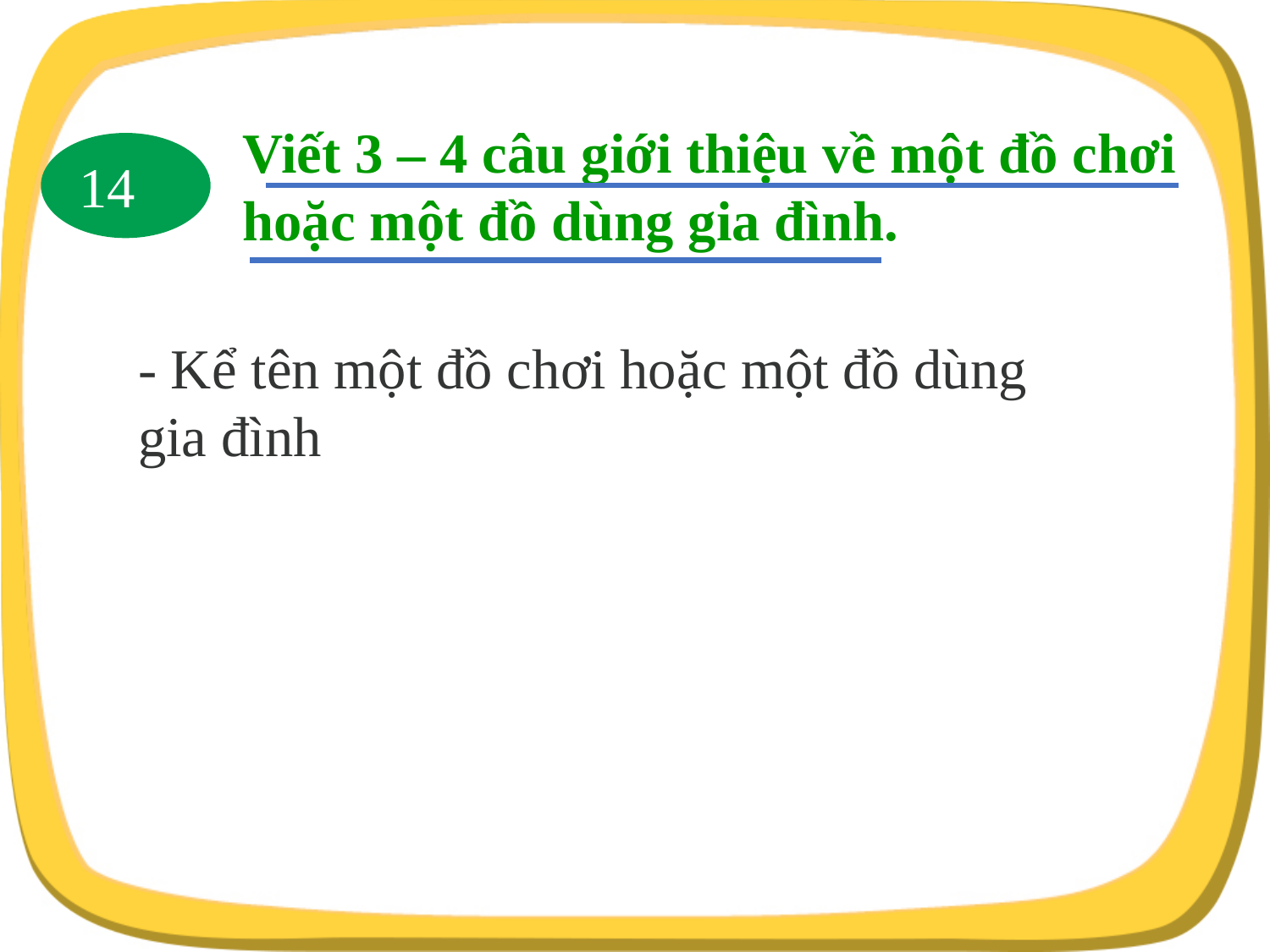

Viết 3 – 4 câu giới thiệu về một đồ chơi hoặc một đồ dùng gia đình.
14
- Kể tên một đồ chơi hoặc một đồ dùng gia đình